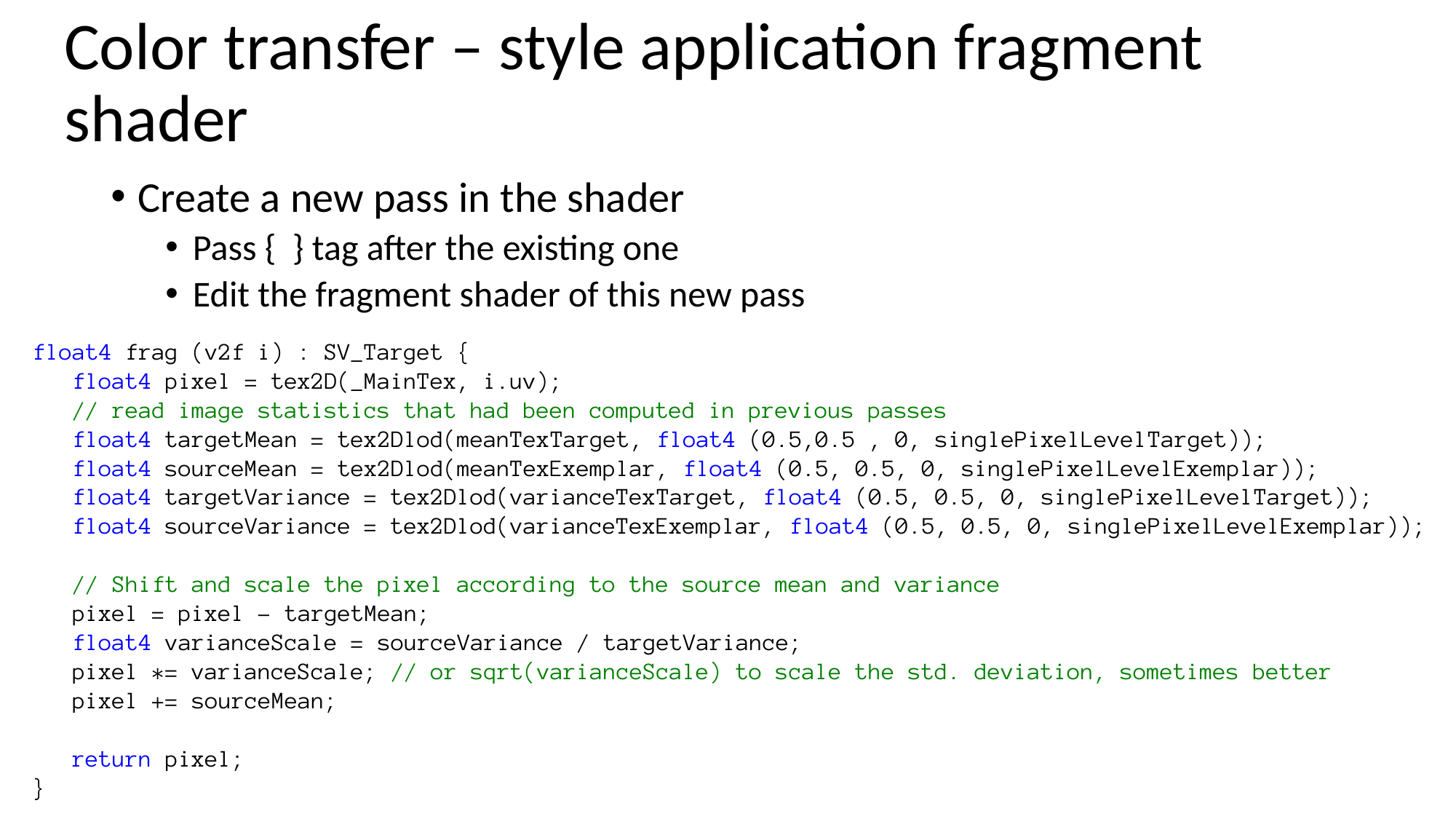

# Color transfer – style application fragment shader
Create a new pass in the shader
Pass {  } tag after the existing one
Edit the fragment shader of this new pass

float4 frag (v2f i) : SV_Target {
   float4 pixel = tex2D(_MainTex, i.uv);
   // read image statistics that had been computed in previous passes
   float4 targetMean = tex2Dlod(meanTexTarget, float4 (0.5,0.5 , 0, singlePixelLevelTarget));
   float4 sourceMean = tex2Dlod(meanTexExemplar, float4 (0.5, 0.5, 0, singlePixelLevelExemplar));
   float4 targetVariance = tex2Dlod(varianceTexTarget, float4 (0.5, 0.5, 0, singlePixelLevelTarget));
   float4 sourceVariance = tex2Dlod(varianceTexExemplar, float4 (0.5, 0.5, 0, singlePixelLevelExemplar));

   // Shift and scale the pixel according to the source mean and variance
   pixel = pixel - targetMean;
   float4 varianceScale = sourceVariance / targetVariance;
   pixel *= varianceScale; // or sqrt(varianceScale) to scale the std. deviation, sometimes better
   pixel += sourceMean;

   return pixel;
}